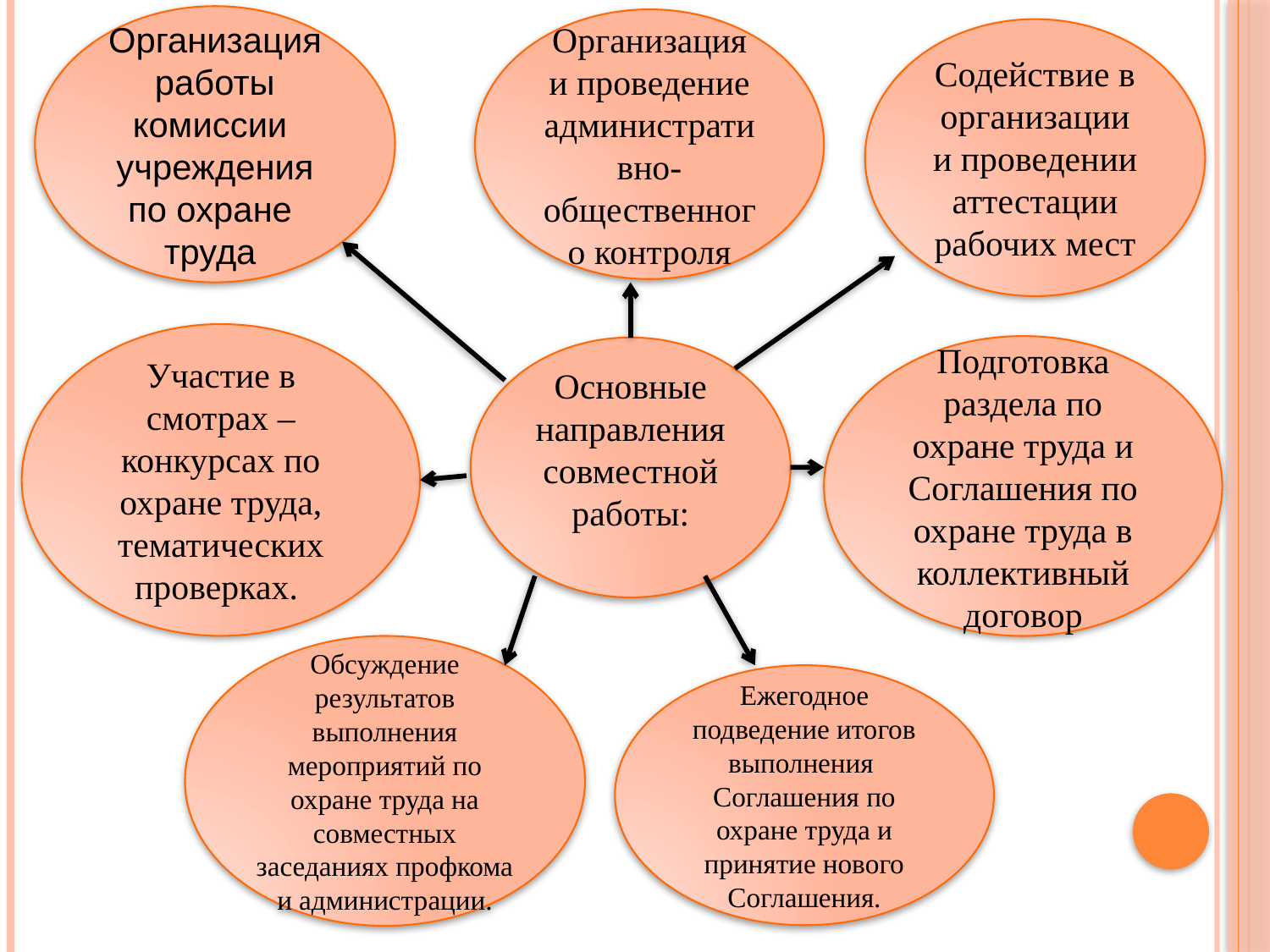

Организация работы комиссии  учреждения по охране  труда
Организация и проведение административно-общественного контроля
Содействие в организации и проведении аттестации рабочих мест
Участие в смотрах – конкурсах по охране труда, тематических проверках.
Подготовка раздела по охране труда и Соглашения по охране труда в коллективный договор
Основные направления совместной работы:

Обсуждение результатов выполнения мероприятий по охране труда на совместных заседаниях профкома и администрации.
Ежегодное подведение итогов выполнения  Соглашения по охране труда и принятие нового Соглашения.